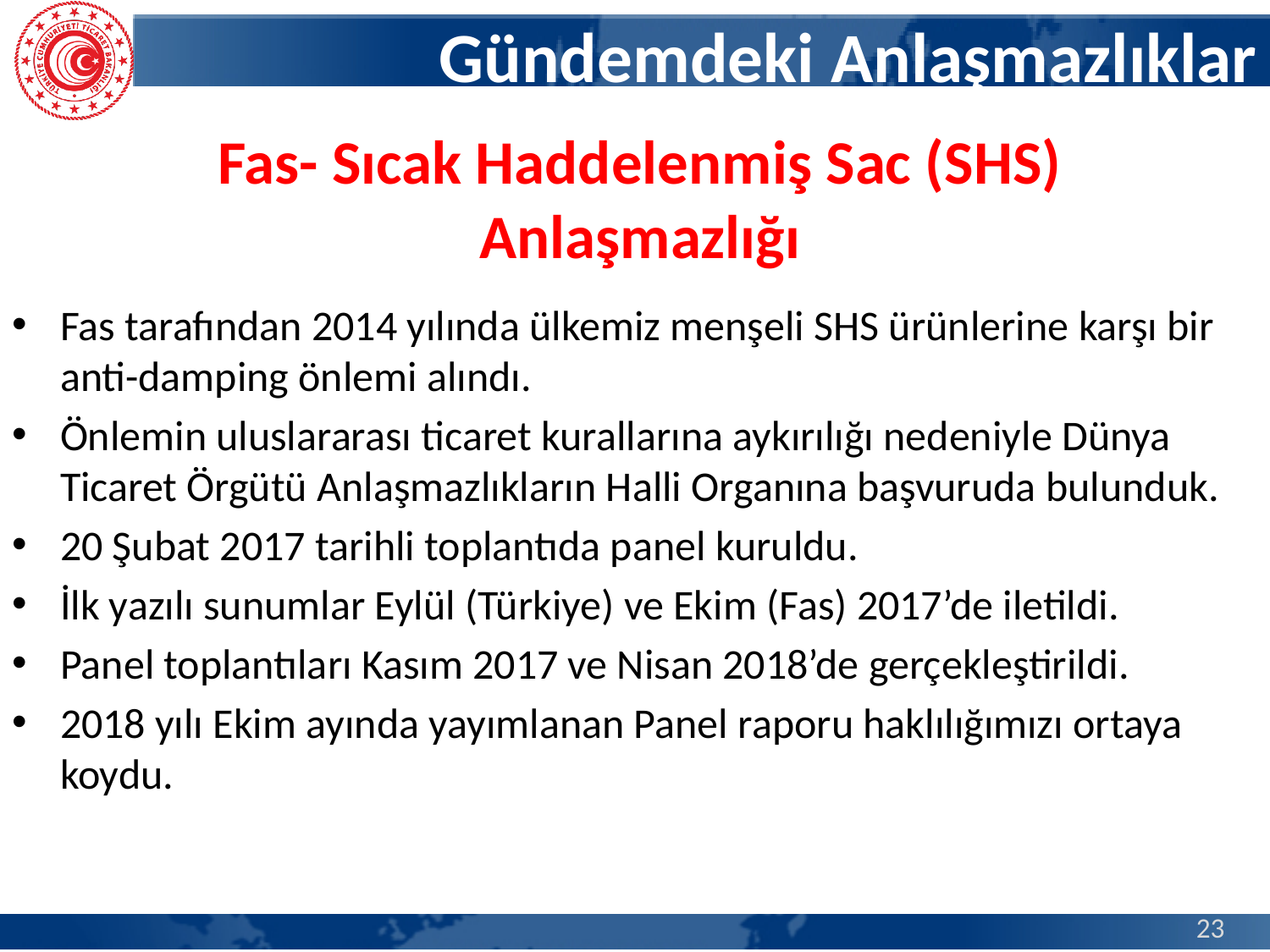

# Gündemdeki Anlaşmazlıklar
Fas- Sıcak Haddelenmiş Sac (SHS) Anlaşmazlığı
Fas tarafından 2014 yılında ülkemiz menşeli SHS ürünlerine karşı bir anti-damping önlemi alındı.
Önlemin uluslararası ticaret kurallarına aykırılığı nedeniyle Dünya Ticaret Örgütü Anlaşmazlıkların Halli Organına başvuruda bulunduk.
20 Şubat 2017 tarihli toplantıda panel kuruldu.
İlk yazılı sunumlar Eylül (Türkiye) ve Ekim (Fas) 2017’de iletildi.
Panel toplantıları Kasım 2017 ve Nisan 2018’de gerçekleştirildi.
2018 yılı Ekim ayında yayımlanan Panel raporu haklılığımızı ortaya koydu.

23